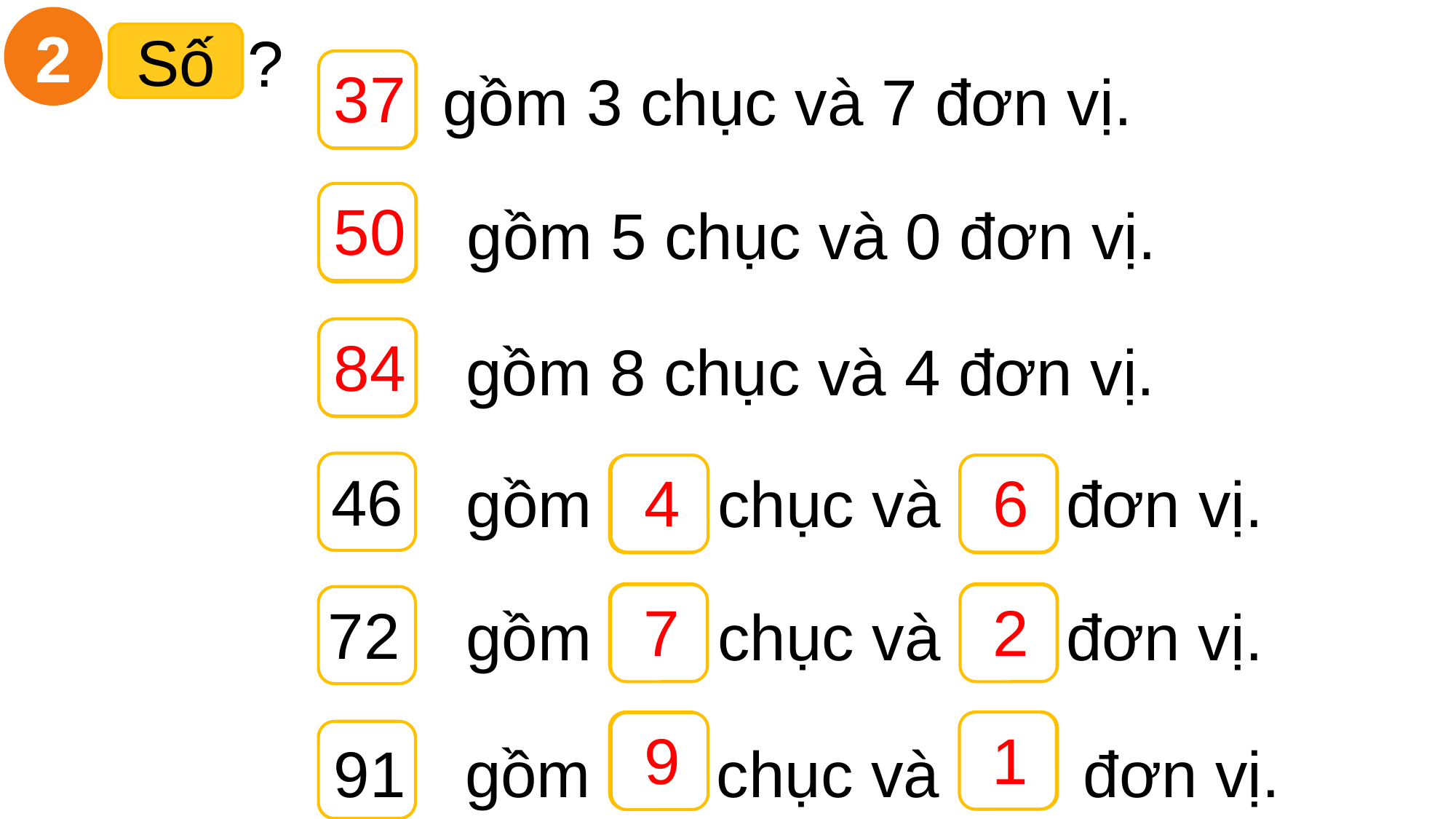

?
2
Số
37

gồm 3 chục và 7 đơn vị.
?
50

gồm 5 chục và 0 đơn vị.
?
84

gồm 8 chục và 4 đơn vị.
?
46
4

6

gồm       chục và       đơn vị.

?
?
2

7

72
gồm       chục và       đơn vị.
?
?

1

9

91
?
?
gồm       chục và        đơn vị.

1